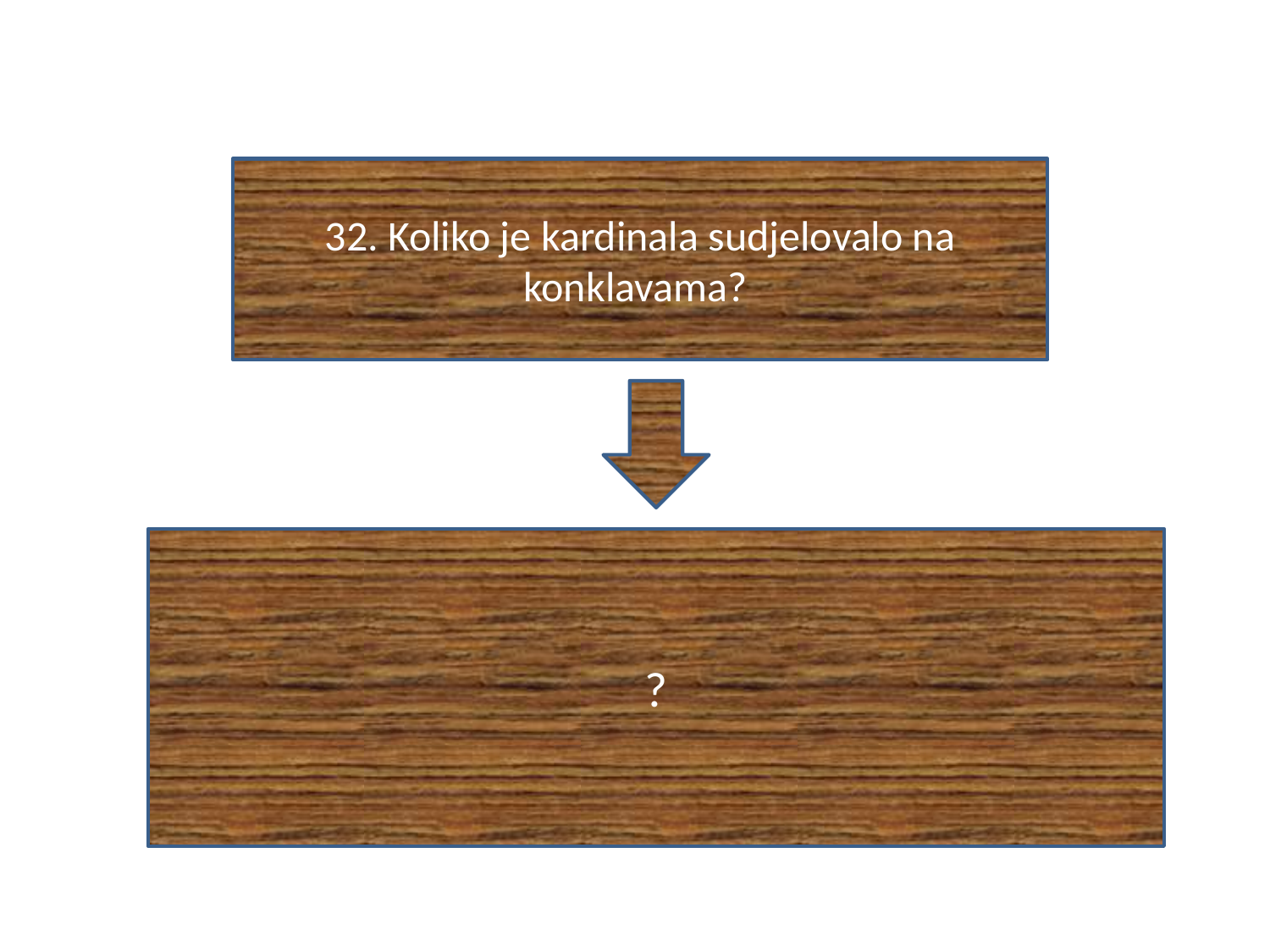

#
32. Koliko je kardinala sudjelovalo na konklavama?

?